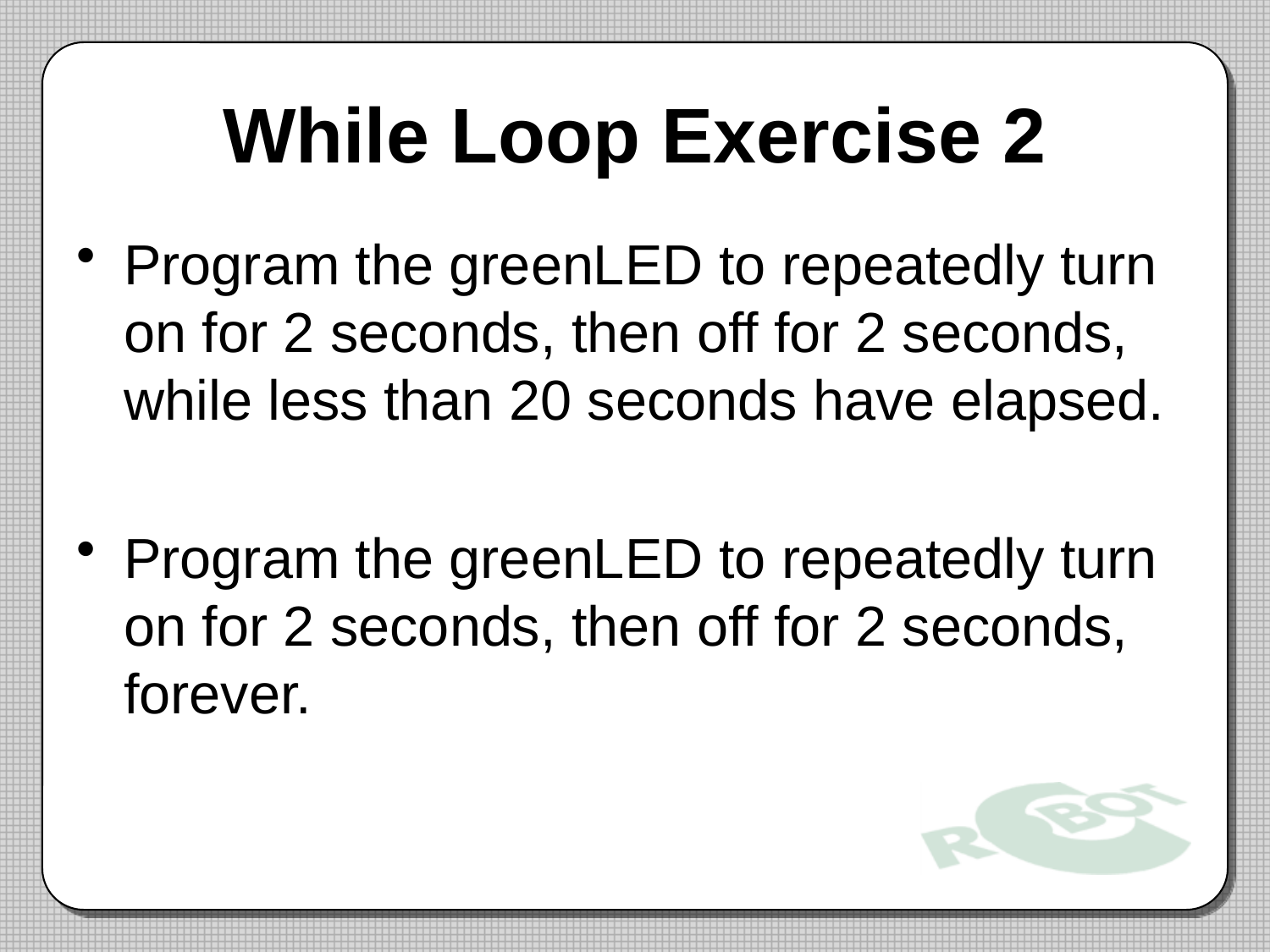

# While Loop Exercise 2
Program the greenLED to repeatedly turn on for 2 seconds, then off for 2 seconds, while less than 20 seconds have elapsed.

Program the greenLED to repeatedly turn on for 2 seconds, then off for 2 seconds, forever.